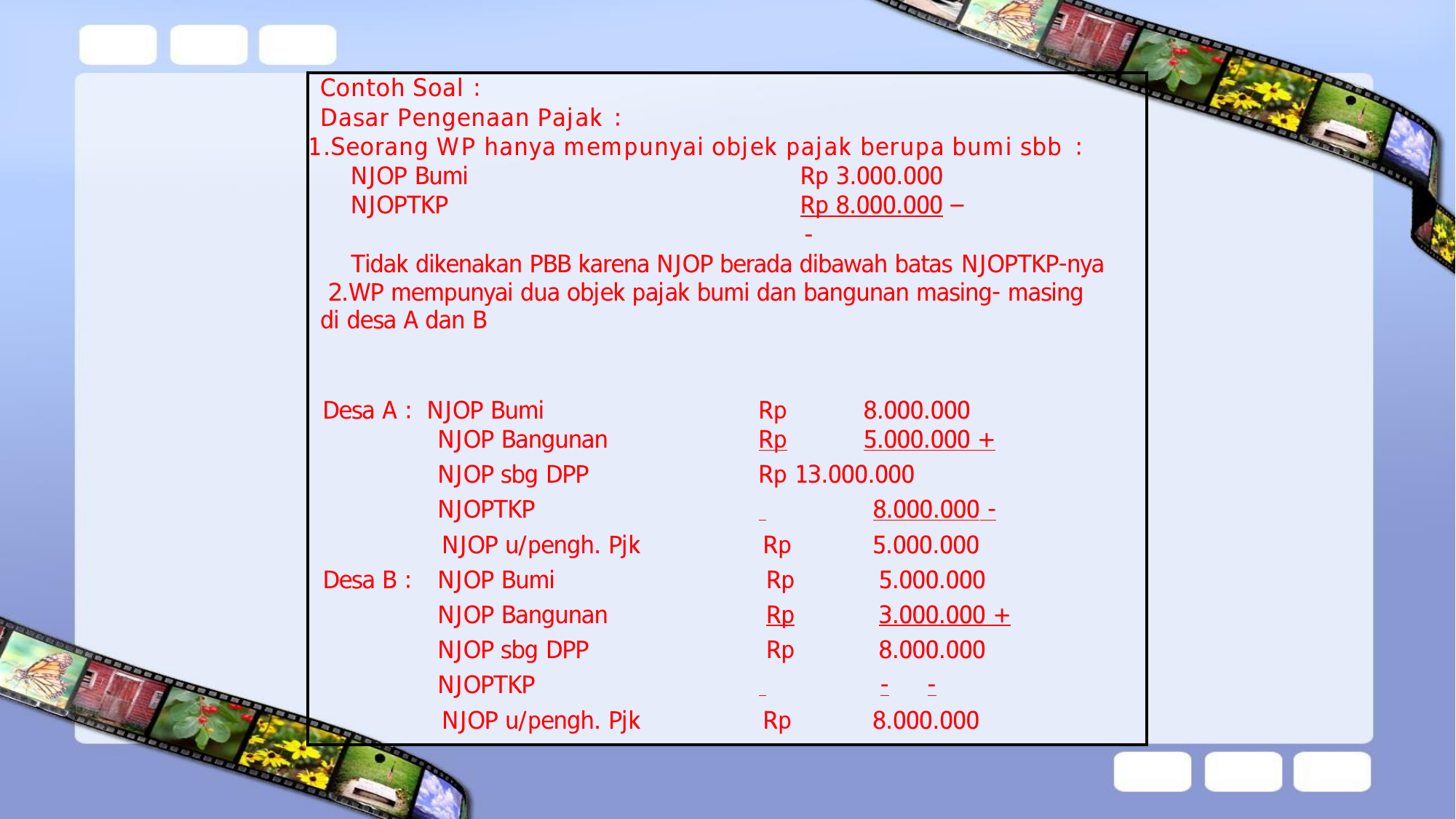

| Contoh Soal : Dasar Pengenaan Pajak : Seorang WP hanya mempunyai objek pajak berupa bumi sbb : NJOP Bumi Rp 3.000.000 NJOPTKP Rp 8.000.000 – - Tidak dikenakan PBB karena NJOP berada dibawah batas NJOPTKP-nya WP mempunyai dua objek pajak bumi dan bangunan masing- masing di desa A dan B |  |  |
| --- | --- | --- |
| Desa A : | NJOP Bumi | Rp 8.000.000 |
|  | NJOP Bangunan | Rp 5.000.000 + |
|  | NJOP sbg DPP | Rp 13.000.000 |
|  | NJOPTKP | 8.000.000 - |
|  | NJOP u/pengh. Pjk | Rp 5.000.000 |
| Desa B : | NJOP Bumi | Rp 5.000.000 |
|  | NJOP Bangunan | Rp 3.000.000 + |
|  | NJOP sbg DPP | Rp 8.000.000 |
|  | NJOPTKP | - - |
|  | NJOP u/pengh. Pjk | Rp 8.000.000 |